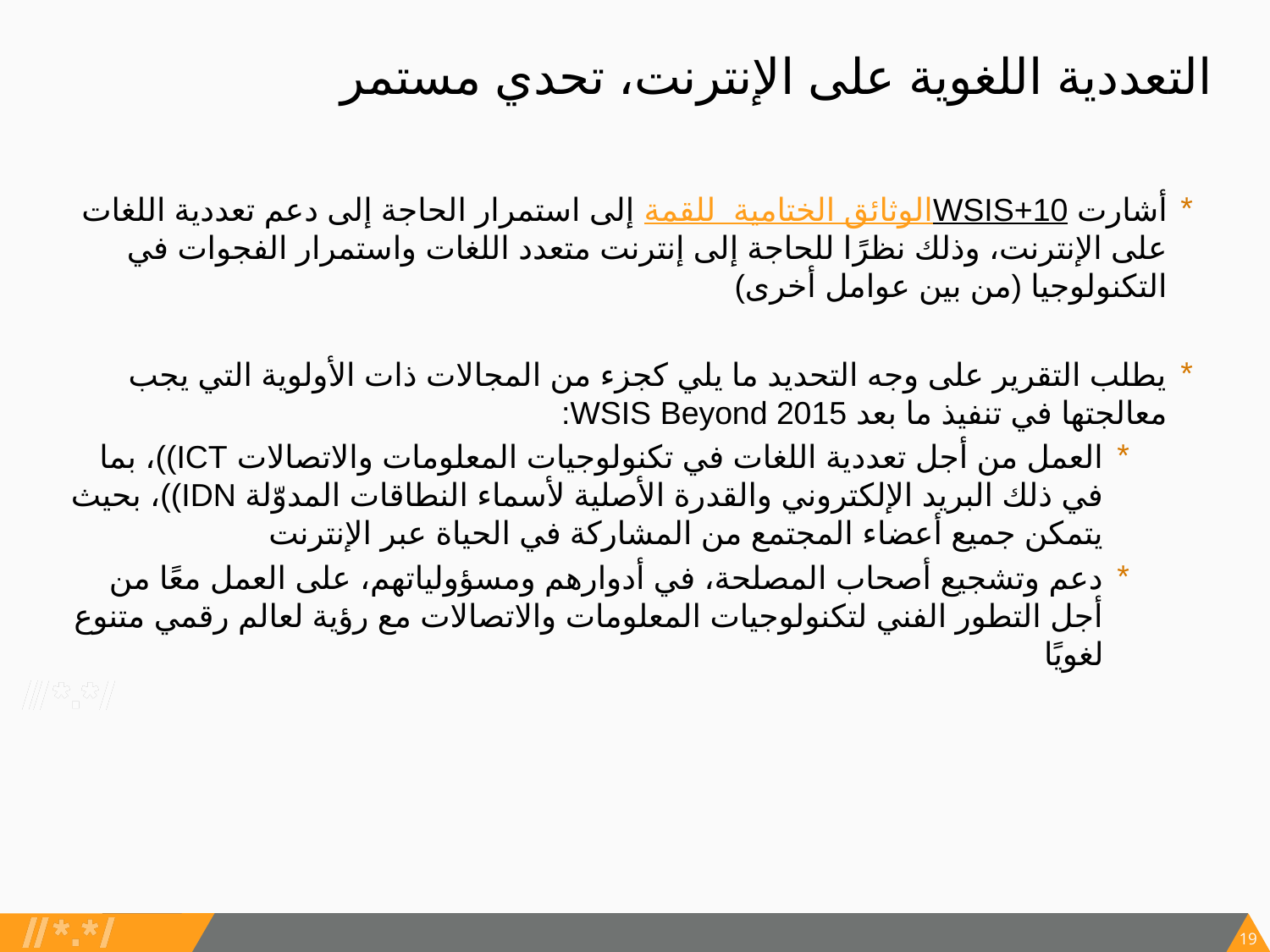

# التعددية اللغوية على الإنترنت، تحدي مستمر
أشارت الوثائق الختامية للقمة WSIS+10 إلى استمرار الحاجة إلى دعم تعددية اللغات على الإنترنت، وذلك نظرًا للحاجة إلى إنترنت متعدد اللغات واستمرار الفجوات في التكنولوجيا (من بين عوامل أخرى)

يطلب التقرير على وجه التحديد ما يلي كجزء من المجالات ذات الأولوية التي يجب معالجتها في تنفيذ ما بعد WSIS Beyond 2015:
العمل من أجل تعددية اللغات في تكنولوجيات المعلومات والاتصالات ICT))، بما في ذلك البريد الإلكتروني والقدرة الأصلية لأسماء النطاقات المدوّلة IDN))، بحيث يتمكن جميع أعضاء المجتمع من المشاركة في الحياة عبر الإنترنت
دعم وتشجيع أصحاب المصلحة، في أدوارهم ومسؤولياتهم، على العمل معًا من أجل التطور الفني لتكنولوجيات المعلومات والاتصالات مع رؤية لعالم رقمي متنوع لغويًا